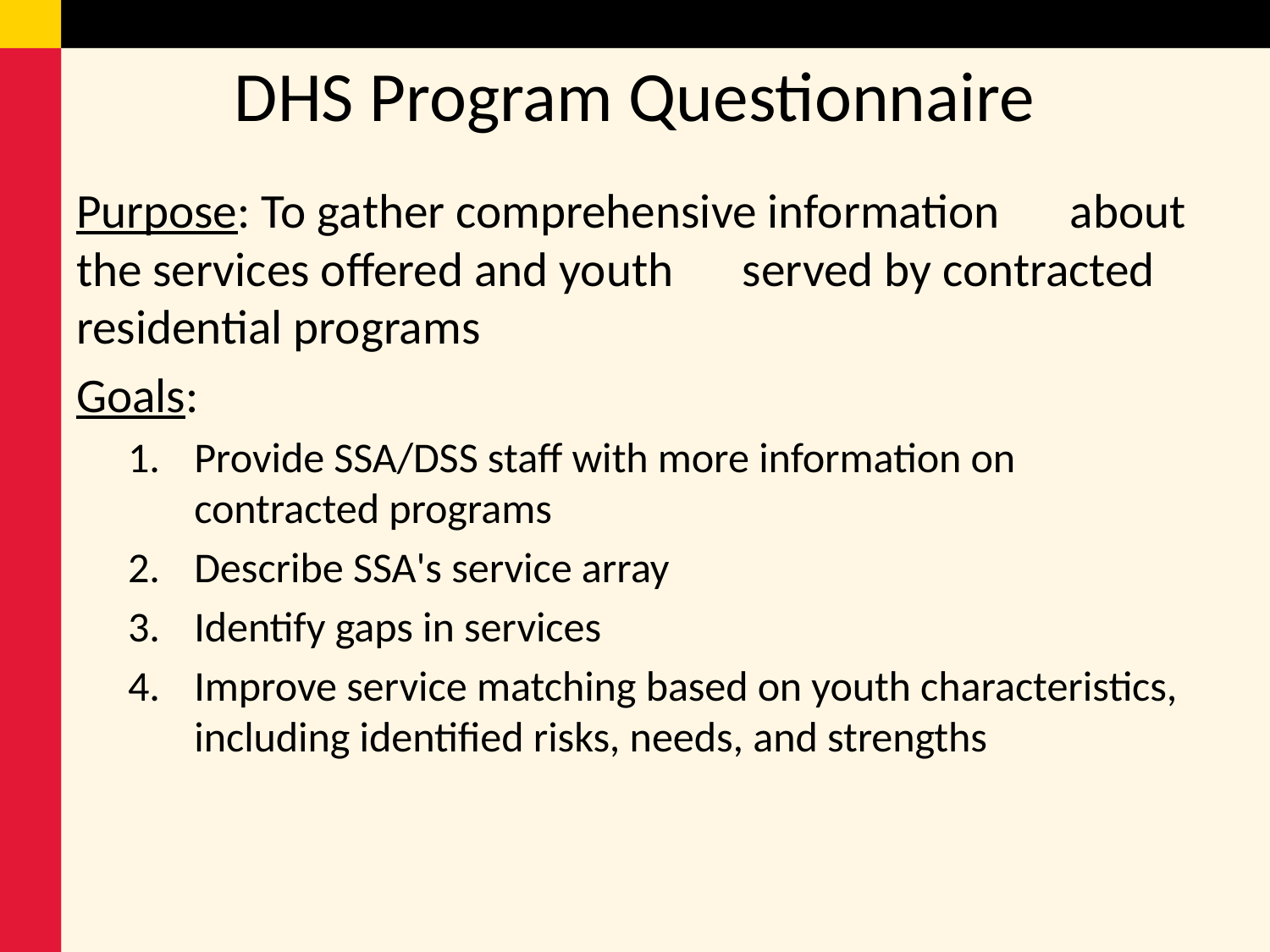

# DHS Program Questionnaire
Purpose: To gather comprehensive information 				 about the services offered and youth 					 served by contracted residential programs
Goals:
Provide SSA/DSS staff with more information on contracted programs
Describe SSA's service array
Identify gaps in services
Improve service matching based on youth characteristics, including identified risks, needs, and strengths